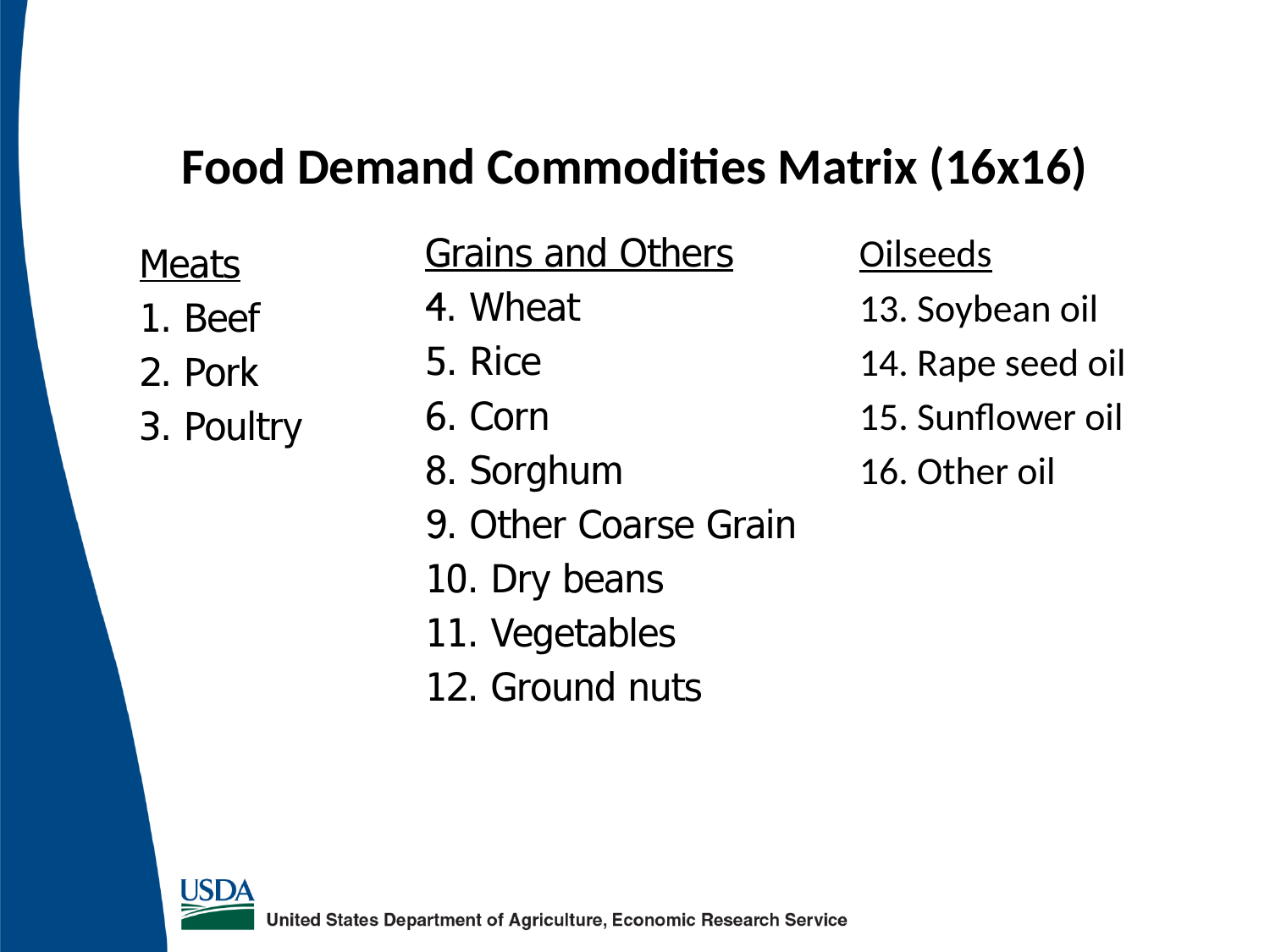

# Food Demand Commodities Matrix (16x16)
Grains and Others
4. Wheat
5. Rice
6. Corn
8. Sorghum
9. Other Coarse Grain
10. Dry beans
11. Vegetables
12. Ground nuts

Oilseeds
13. Soybean oil
14. Rape seed oil
15. Sunflower oil
16. Other oil

Meats
1. Beef
2. Pork
3. Poultry